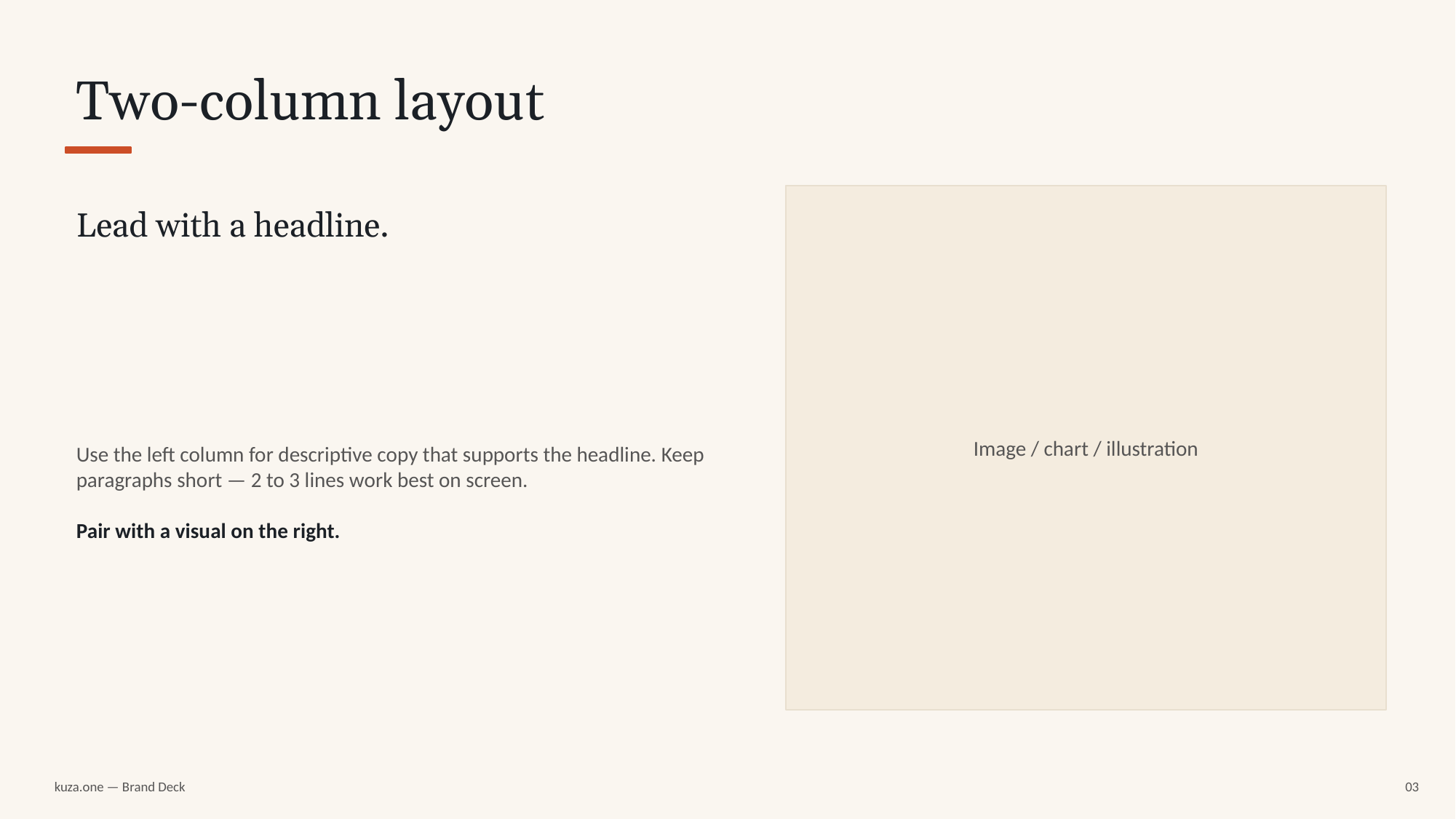

Two-column layout

Lead with a headline.

Image / chart / illustration
Use the left column for descriptive copy that supports the headline. Keep paragraphs short — 2 to 3 lines work best on screen.

Pair with a visual on the right.
kuza.one — Brand Deck
03